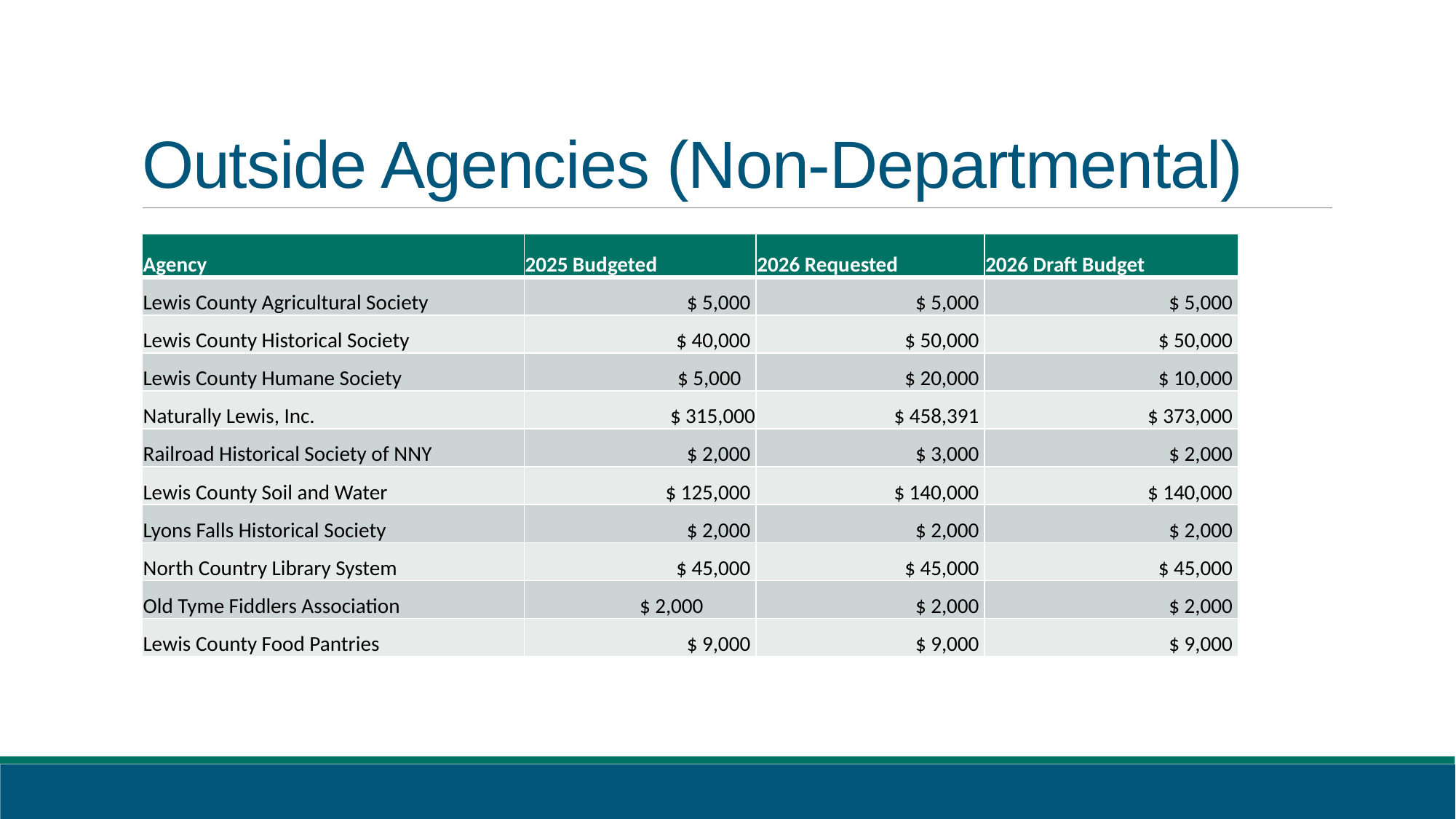

# Outside Agencies (Non-Departmental)
| Agency | 2025 Budgeted | 2026 Requested | 2026 Draft Budget |
| --- | --- | --- | --- |
| Lewis County Agricultural Society | $ 5,000 | $ 5,000 | $ 5,000 |
| Lewis County Historical Society | $ 40,000 | $ 50,000 | $ 50,000 |
| Lewis County Humane Society | $ 5,000 | $ 20,000 | $ 10,000 |
| Naturally Lewis, Inc. | $ 315,000 | $ 458,391 | $ 373,000 |
| Railroad Historical Society of NNY | $ 2,000 | $ 3,000 | $ 2,000 |
| Lewis County Soil and Water | $ 125,000 | $ 140,000 | $ 140,000 |
| Lyons Falls Historical Society | $ 2,000 | $ 2,000 | $ 2,000 |
| North Country Library System | $ 45,000 | $ 45,000 | $ 45,000 |
| Old Tyme Fiddlers Association | $ 2,000 | $ 2,000 | $ 2,000 |
| Lewis County Food Pantries | $ 9,000 | $ 9,000 | $ 9,000 |